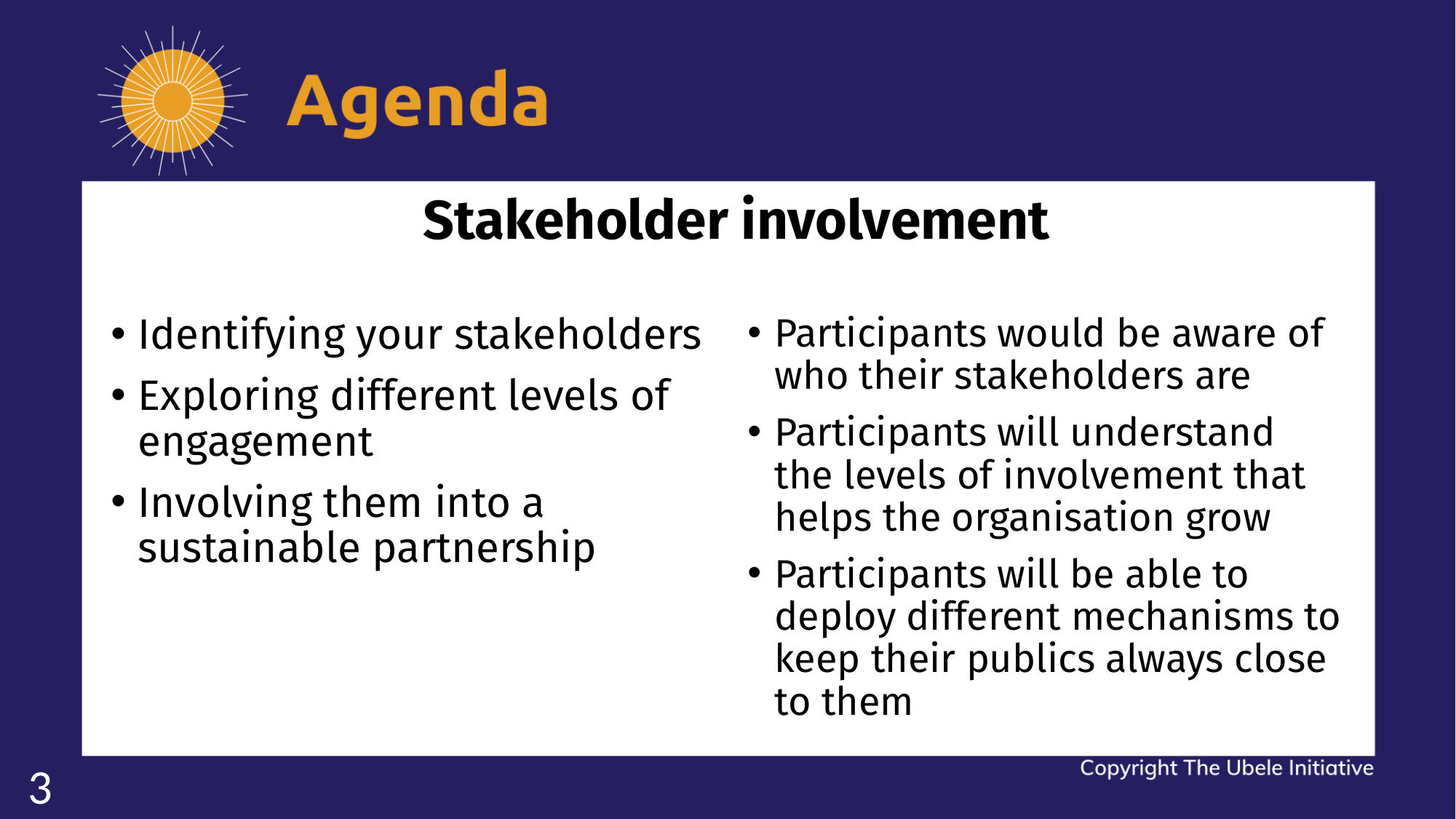

Stakeholder involvement
Identifying your stakeholders
Exploring different levels of engagement
Involving them into a sustainable partnership

Participants would be aware of who their stakeholders are
Participants will understand the levels of involvement that helps the organisation grow
Participants will be able to deploy different mechanisms to keep their publics always close to them

3